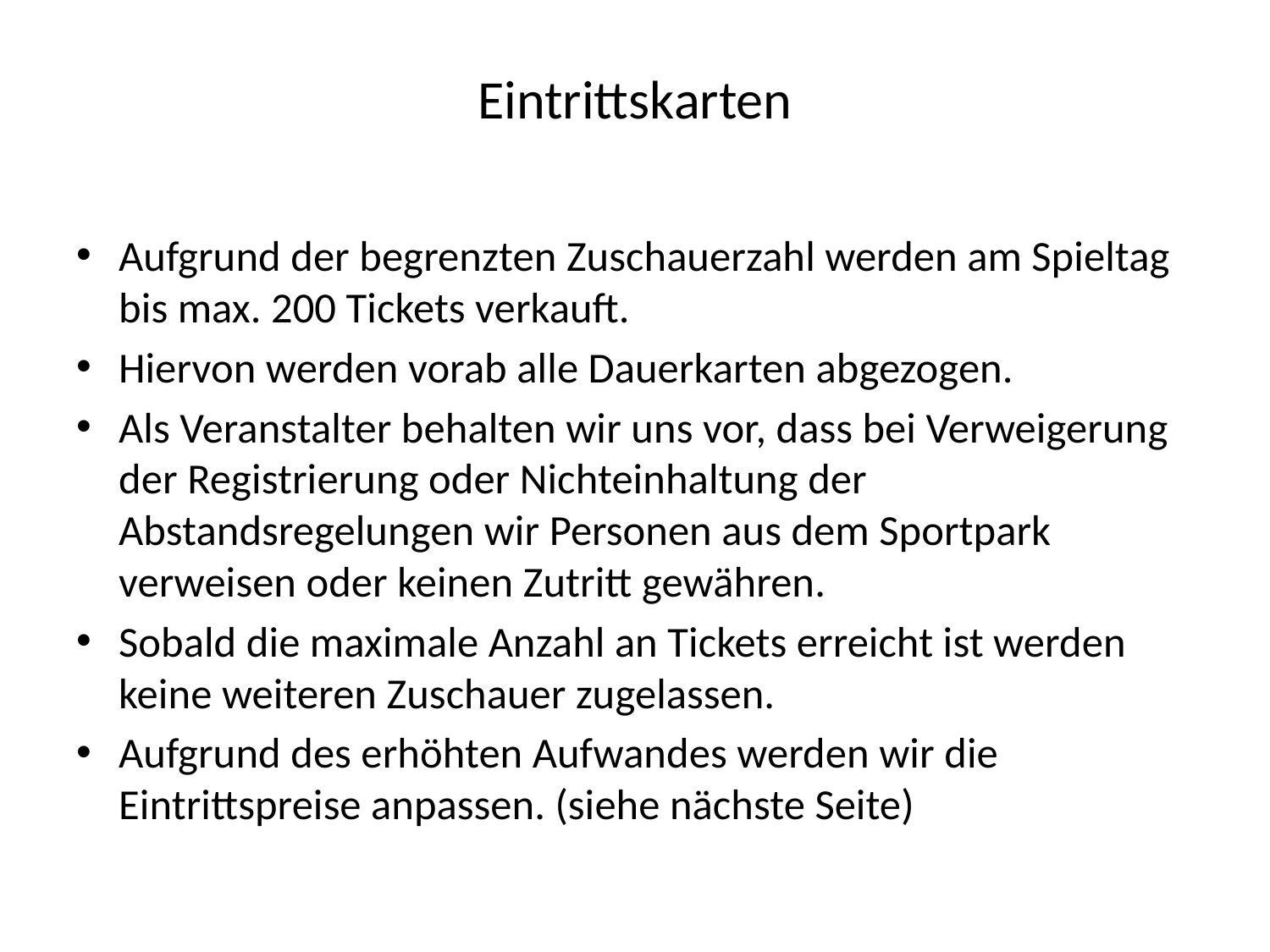

Eintrittskarten
Aufgrund der begrenzten Zuschauerzahl werden am Spieltag bis max. 200 Tickets verkauft.
Hiervon werden vorab alle Dauerkarten abgezogen.
Als Veranstalter behalten wir uns vor, dass bei Verweigerung der Registrierung oder Nichteinhaltung der Abstandsregelungen wir Personen aus dem Sportpark verweisen oder keinen Zutritt gewähren.
Sobald die maximale Anzahl an Tickets erreicht ist werden keine weiteren Zuschauer zugelassen.
Aufgrund des erhöhten Aufwandes werden wir die Eintrittspreise anpassen. (siehe nächste Seite)